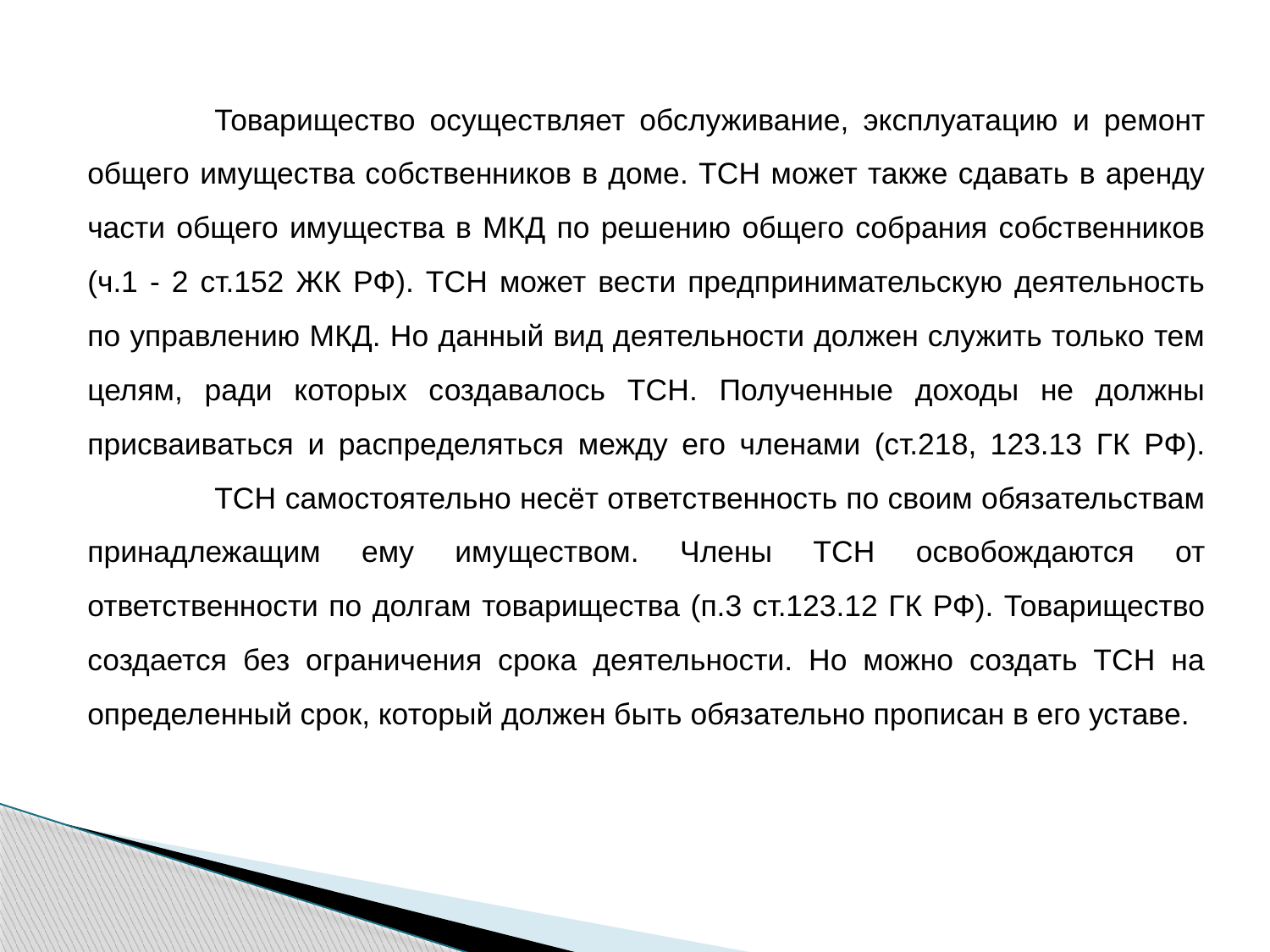

Товарищество осуществляет обслуживание, эксплуатацию и ремонт общего имущества собственников в доме. ТСН может также сдавать в аренду части общего имущества в МКД по решению общего собрания собственников (ч.1 - 2 ст.152 ЖК РФ). ТСН может вести предпринимательскую деятельность по управлению МКД. Но данный вид деятельности должен служить только тем целям, ради которых создавалось ТСН. Полученные доходы не должны присваиваться и распределяться между его членами (ст.218, 123.13 ГК РФ). 	ТСН самостоятельно несёт ответственность по своим обязательствам принадлежащим ему имуществом. Члены ТСН освобождаются от ответственности по долгам товарищества (п.3 ст.123.12 ГК РФ). Товарищество создается без ограничения срока деятельности. Но можно создать ТСН на определенный срок, который должен быть обязательно прописан в его уставе.